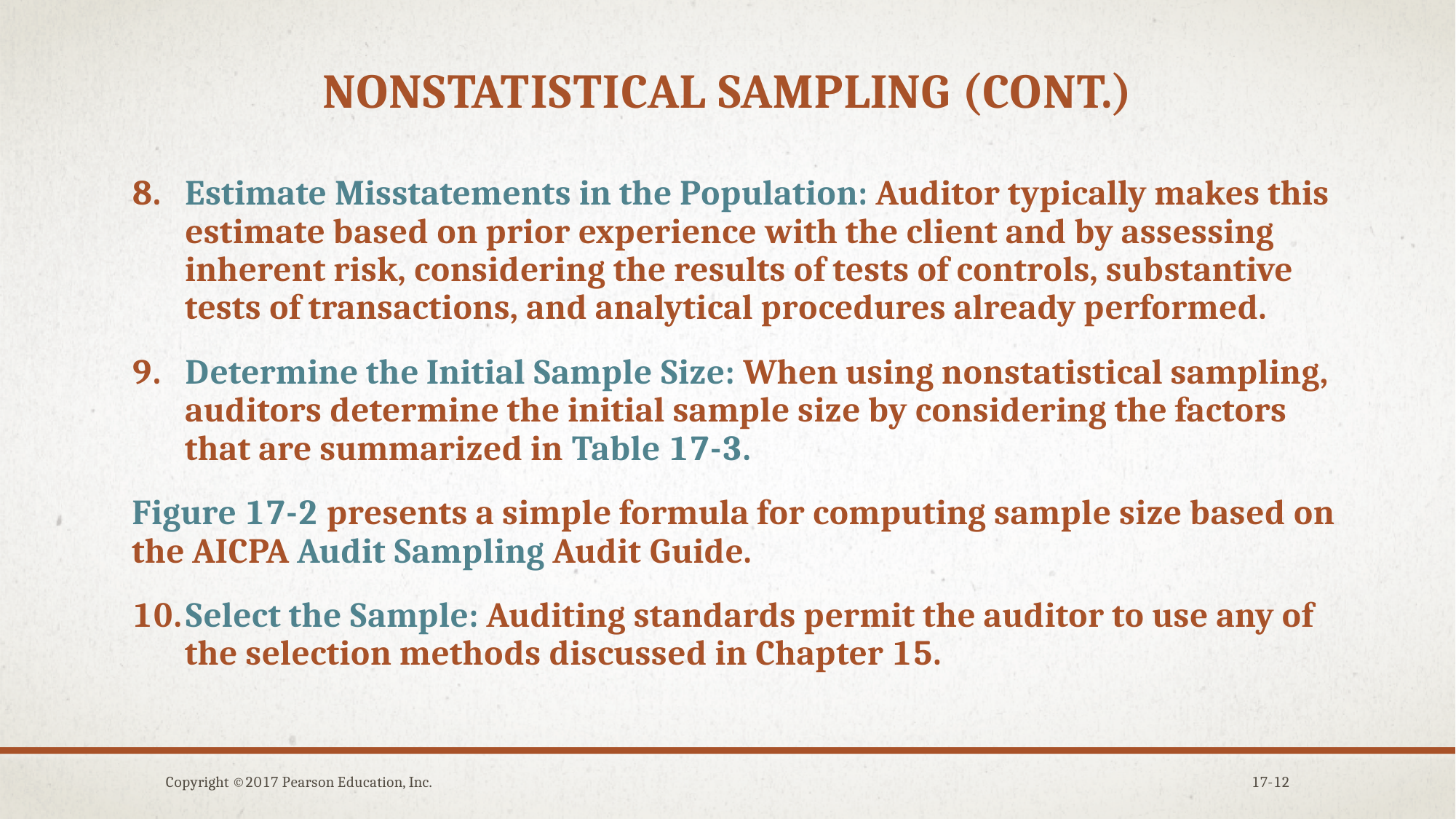

# Nonstatistical sampling (cont.)
Estimate Misstatements in the Population: Auditor typically makes this estimate based on prior experience with the client and by assessing inherent risk, considering the results of tests of controls, substantive tests of transactions, and analytical procedures already performed.
Determine the Initial Sample Size: When using nonstatistical sampling, auditors determine the initial sample size by considering the factors that are summarized in Table 17-3.
Figure 17-2 presents a simple formula for computing sample size based on the AICPA Audit Sampling Audit Guide.
Select the Sample: Auditing standards permit the auditor to use any of the selection methods discussed in Chapter 15.
Copyright ©2017 Pearson Education, Inc.
17-12